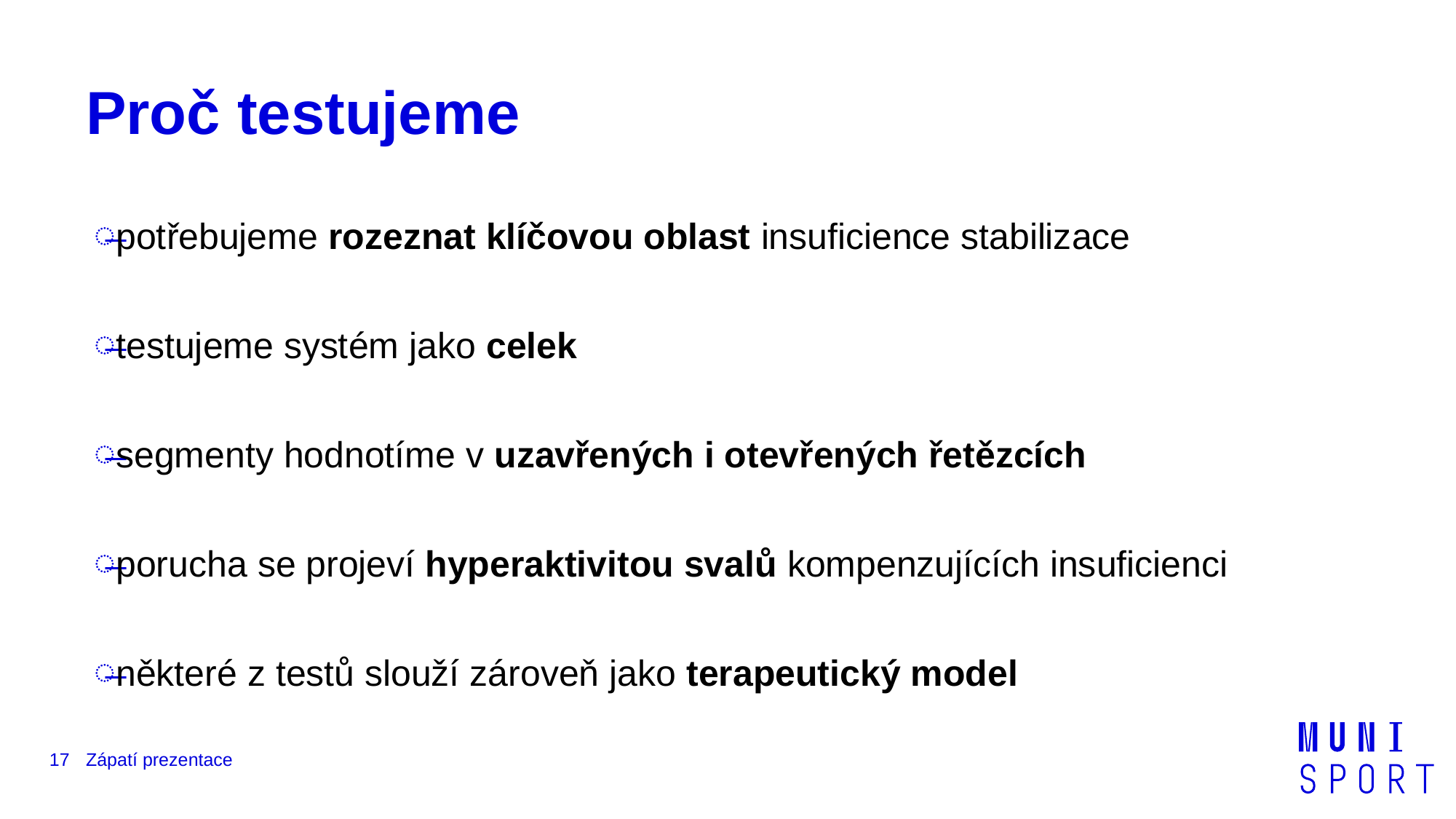

# Proč testujeme
potřebujeme rozeznat klíčovou oblast insuficience stabilizace

testujeme systém jako celek

segmenty hodnotíme v uzavřených i otevřených řetězcích

porucha se projeví hyperaktivitou svalů kompenzujících insuficienci

některé z testů slouží zároveň jako terapeutický model
17
Zápatí prezentace